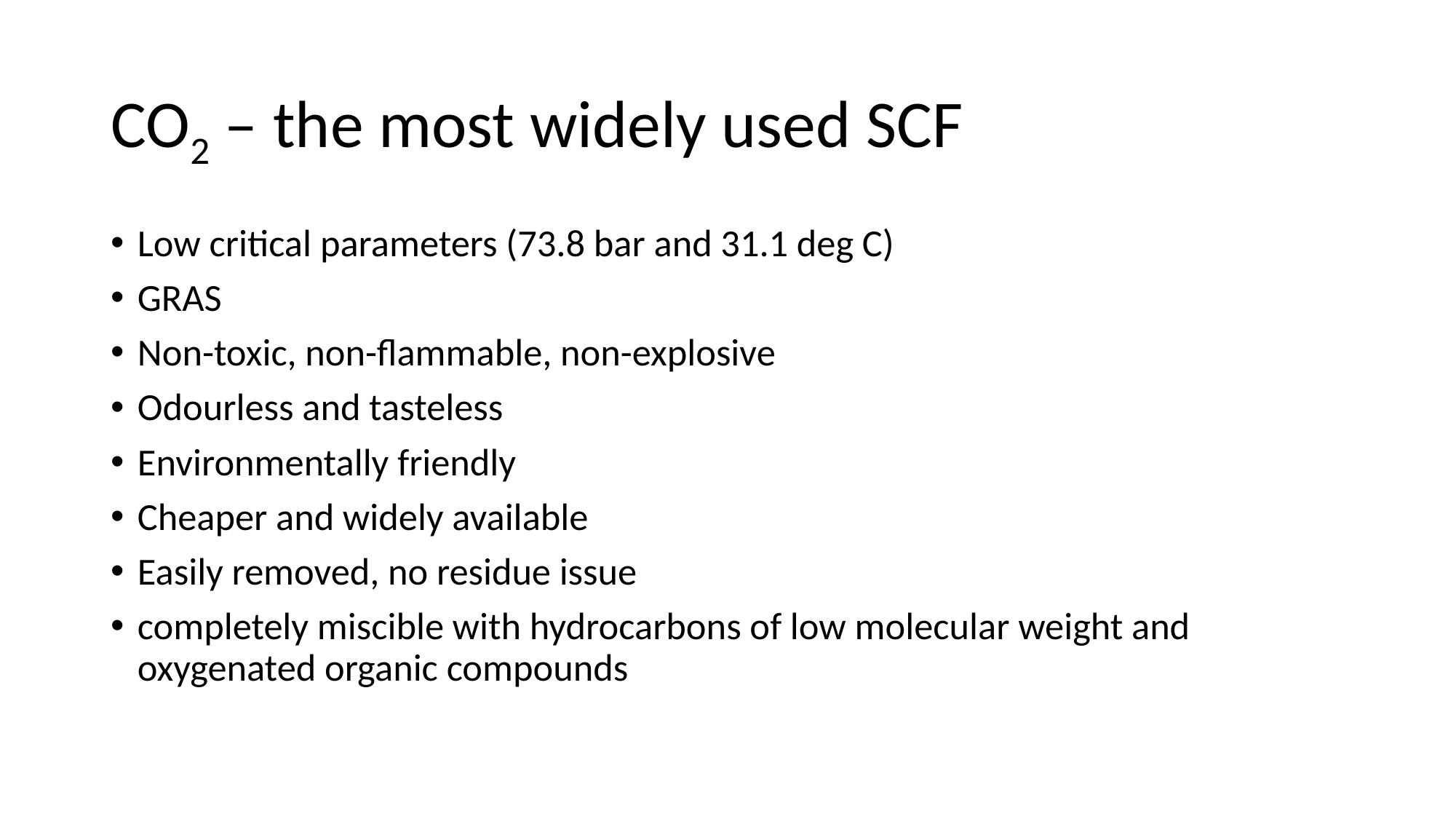

# CO2 – the most widely used SCF
Low critical parameters (73.8 bar and 31.1 deg C)
GRAS
Non-toxic, non-flammable, non-explosive
Odourless and tasteless
Environmentally friendly
Cheaper and widely available
Easily removed, no residue issue
completely miscible with hydrocarbons of low molecular weight and oxygenated organic compounds